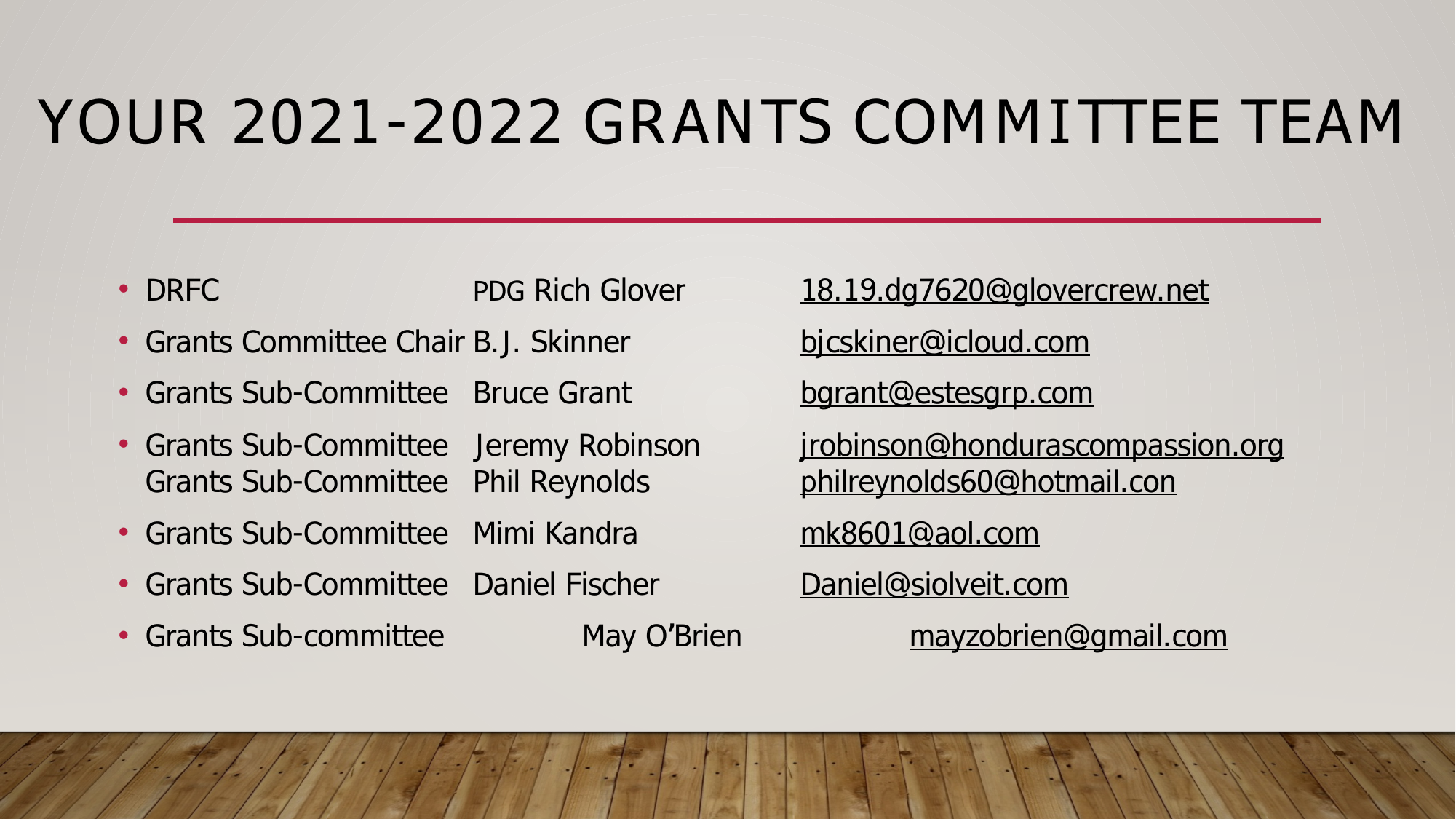

# Your 2021-2022 Grants Committee Team
DRFC 			PDG Rich Glover		18.19.dg7620@glovercrew.net
Grants Committee Chair	B.J. Skinner		bjcskiner@icloud.com
Grants Sub-Committee	Bruce Grant		bgrant@estesgrp.com
Grants Sub-Committee	Jeremy Robinson	jrobinson@hondurascompassion.org Grants Sub-Committee	Phil Reynolds		philreynolds60@hotmail.con
Grants Sub-Committee	Mimi Kandra		mk8601@aol.com
Grants Sub-Committee	Daniel Fischer		Daniel@siolveit.com
Grants Sub-committee		May O’Brien		mayzobrien@gmail.com